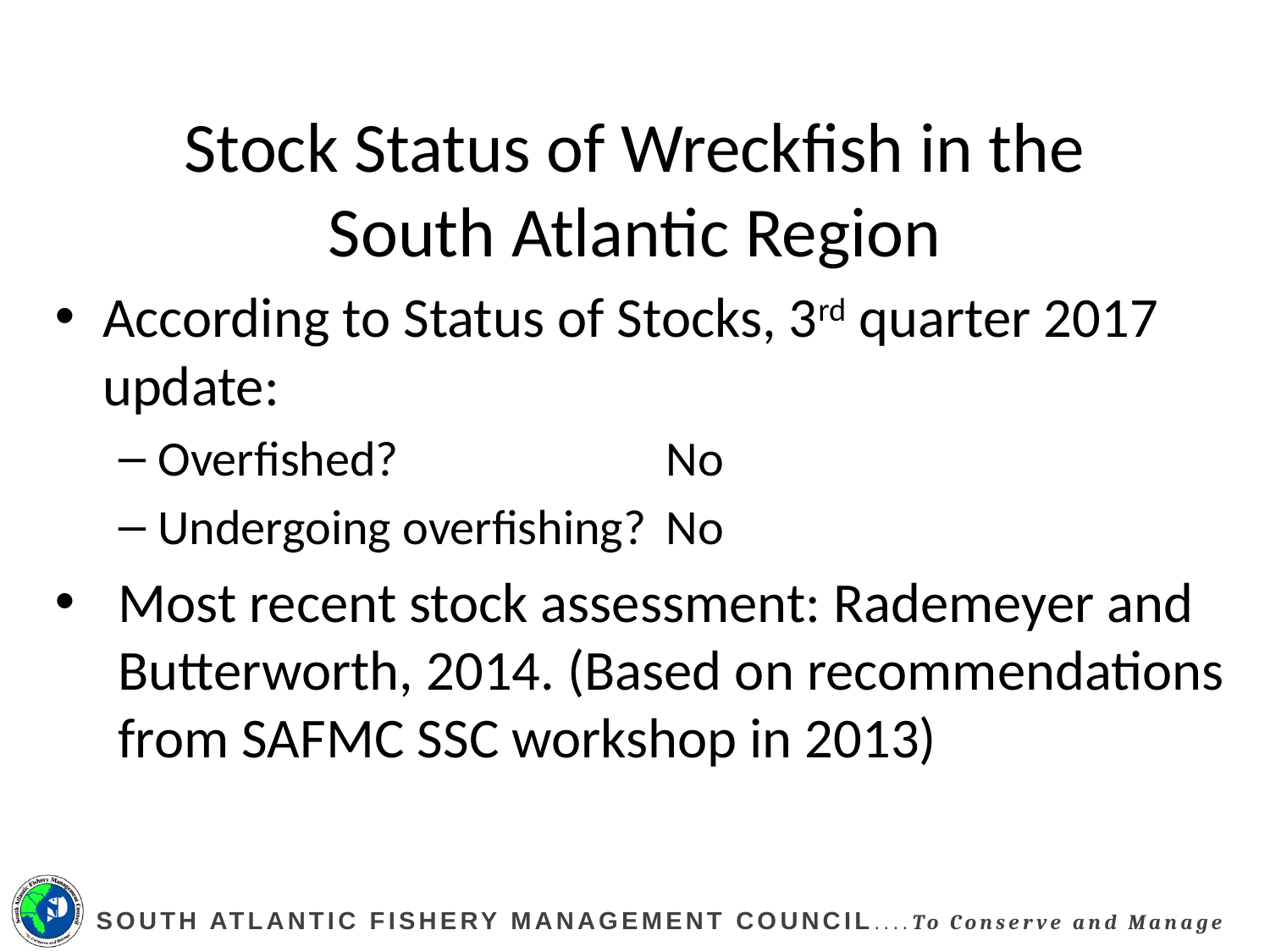

Stock Status of Wreckfish in the South Atlantic Region
According to Status of Stocks, 3rd quarter 2017 update:
Overfished?			No
Undergoing overfishing?	No
Most recent stock assessment: Rademeyer and Butterworth, 2014. (Based on recommendations from SAFMC SSC workshop in 2013)